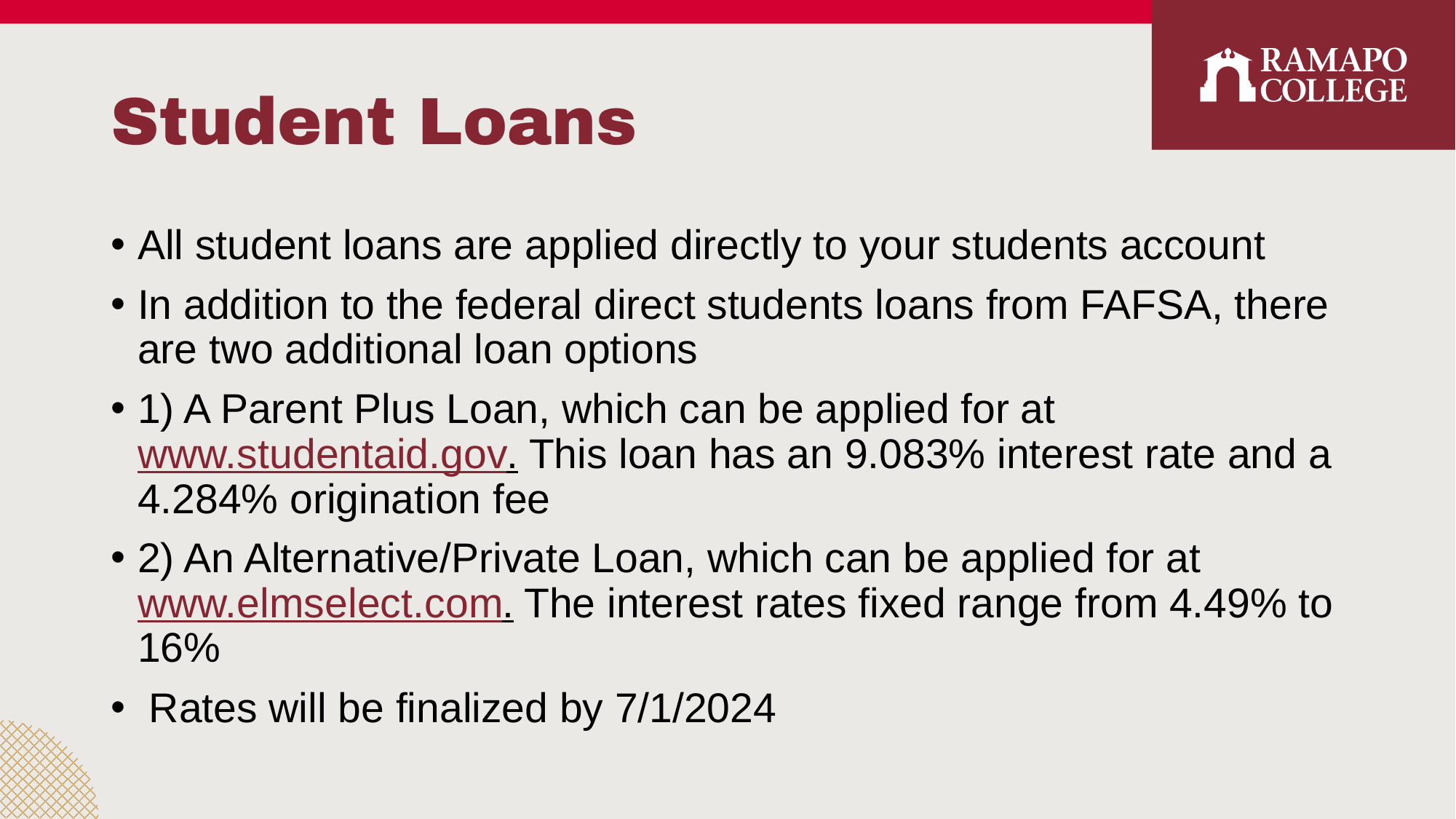

# Student Loans
All student loans are applied directly to your students account
In addition to the federal direct students loans from FAFSA, there are two additional loan options
1) A Parent Plus Loan, which can be applied for at www.studentaid.gov. This loan has an 9.083% interest rate and a 4.284% origination fee
2) An Alternative/Private Loan, which can be applied for at www.elmselect.com. The interest rates fixed range from 4.49% to 16%
 Rates will be finalized by 7/1/2024